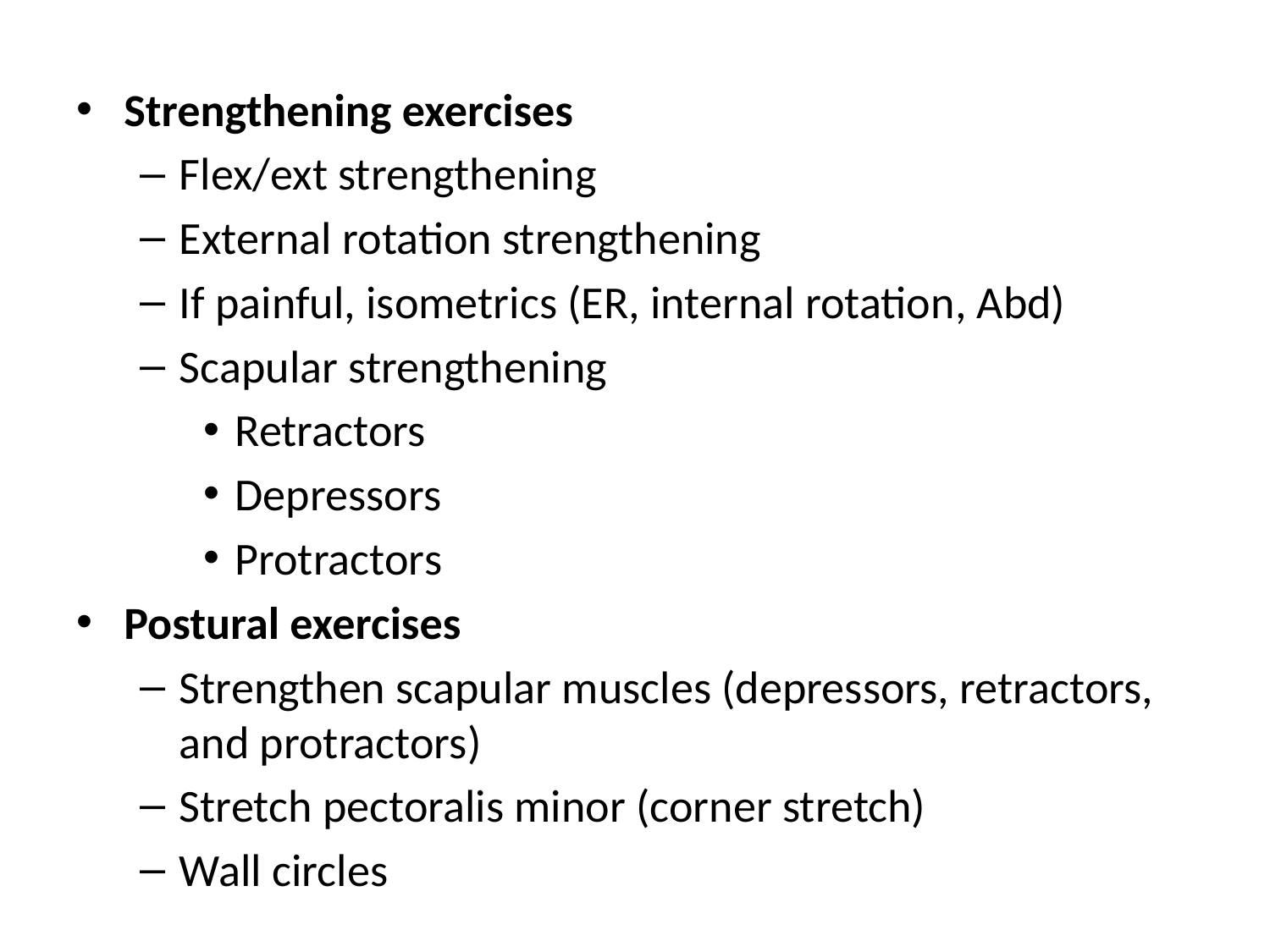

Strengthening exercises
Flex/ext strengthening
External rotation strengthening
If painful, isometrics (ER, internal rotation, Abd)
Scapular strengthening
Retractors
Depressors
Protractors
Postural exercises
Strengthen scapular muscles (depressors, retractors, and protractors)
Stretch pectoralis minor (corner stretch)
Wall circles